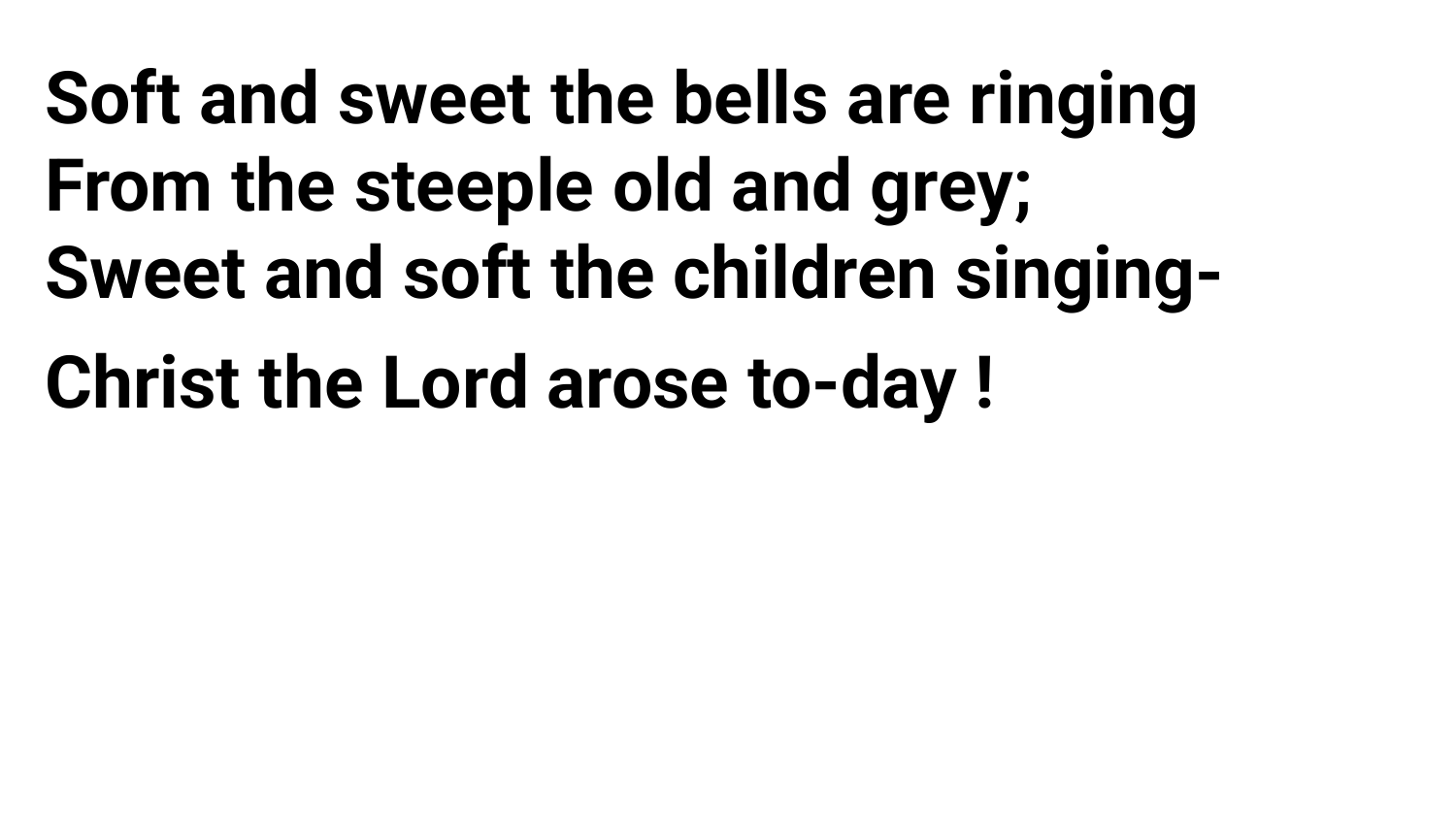

Soft and sweet the bells are ringing
From the steeple old and grey;
Sweet and soft the children singing-
Christ the Lord arose to-day !